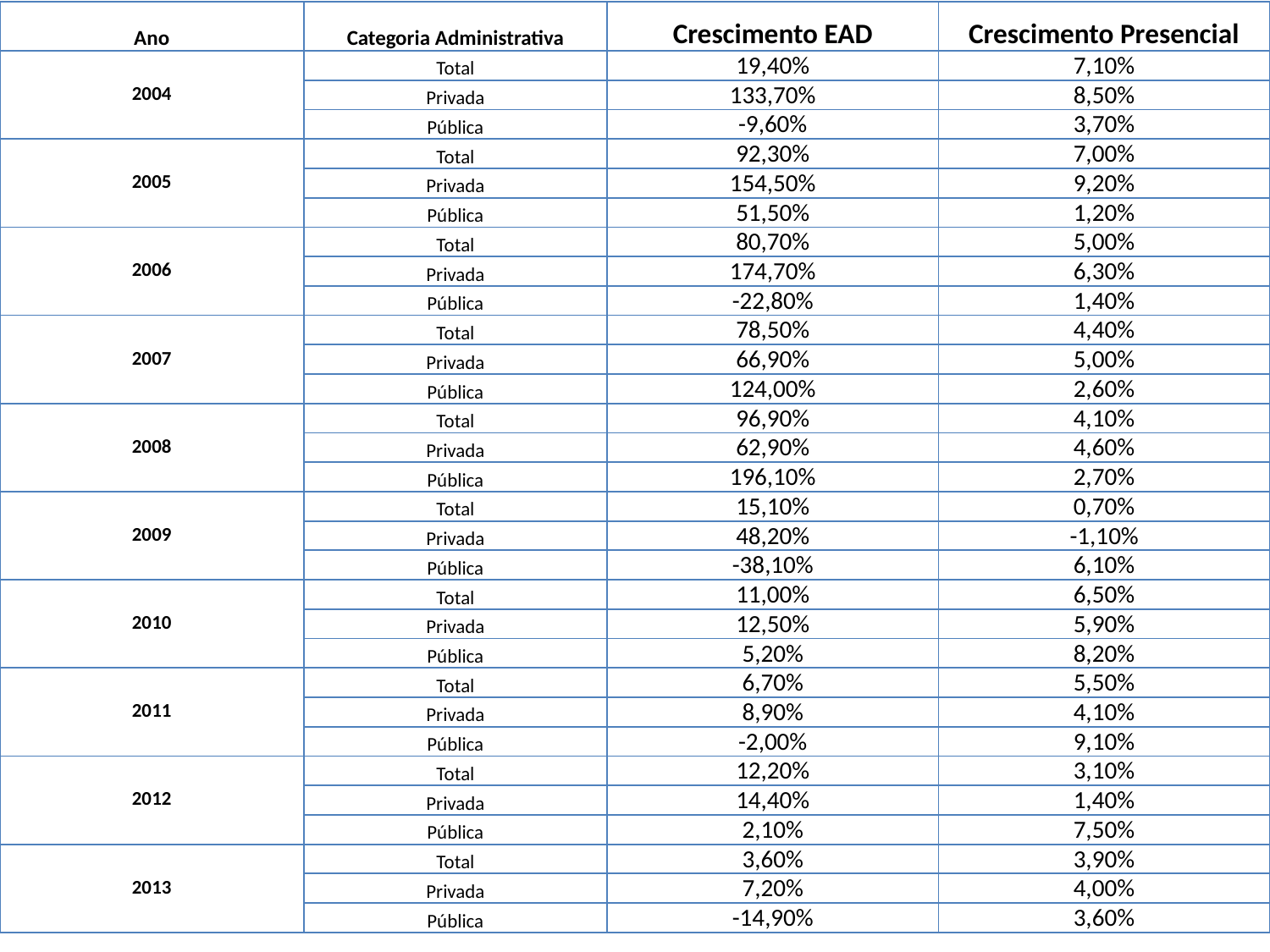

| Ano | Categoria Administrativa | Crescimento EAD | Crescimento Presencial |
| --- | --- | --- | --- |
| 2004 | Total | 19,40% | 7,10% |
|  | Privada | 133,70% | 8,50% |
|  | Pública | -9,60% | 3,70% |
| 2005 | Total | 92,30% | 7,00% |
|  | Privada | 154,50% | 9,20% |
|  | Pública | 51,50% | 1,20% |
| 2006 | Total | 80,70% | 5,00% |
|  | Privada | 174,70% | 6,30% |
|  | Pública | -22,80% | 1,40% |
| 2007 | Total | 78,50% | 4,40% |
|  | Privada | 66,90% | 5,00% |
|  | Pública | 124,00% | 2,60% |
| 2008 | Total | 96,90% | 4,10% |
|  | Privada | 62,90% | 4,60% |
|  | Pública | 196,10% | 2,70% |
| 2009 | Total | 15,10% | 0,70% |
|  | Privada | 48,20% | -1,10% |
|  | Pública | -38,10% | 6,10% |
| 2010 | Total | 11,00% | 6,50% |
|  | Privada | 12,50% | 5,90% |
|  | Pública | 5,20% | 8,20% |
| 2011 | Total | 6,70% | 5,50% |
|  | Privada | 8,90% | 4,10% |
|  | Pública | -2,00% | 9,10% |
| 2012 | Total | 12,20% | 3,10% |
|  | Privada | 14,40% | 1,40% |
|  | Pública | 2,10% | 7,50% |
| 2013 | Total | 3,60% | 3,90% |
|  | Privada | 7,20% | 4,00% |
|  | Pública | -14,90% | 3,60% |